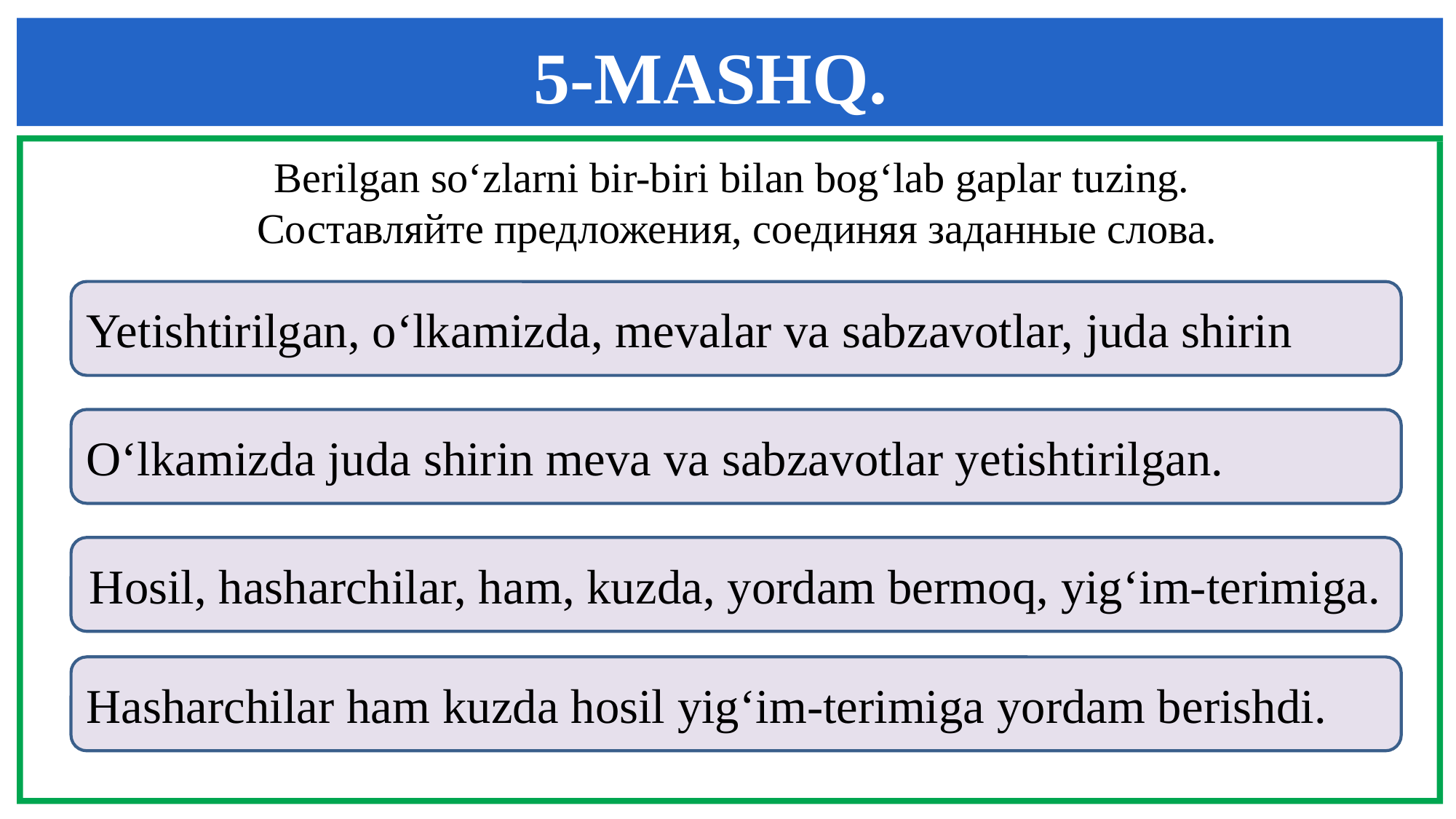

5-MASHQ.

Berilgan so‘zlarni bir-biri bilan bog‘lab gaplar tuzing.
 Составляйте предложения, соединяя заданные слова.
Yetishtirilgan, o‘lkamizda, mevalar va sabzavotlar, juda shirin
O‘lkamizda juda shirin meva va sabzavotlar yetishtirilgan.
Hosil, hasharchilar, ham, kuzda, yordam bermoq, yig‘im-terimiga.
Hasharchilar ham kuzda hosil yig‘im-terimiga yordam berishdi.